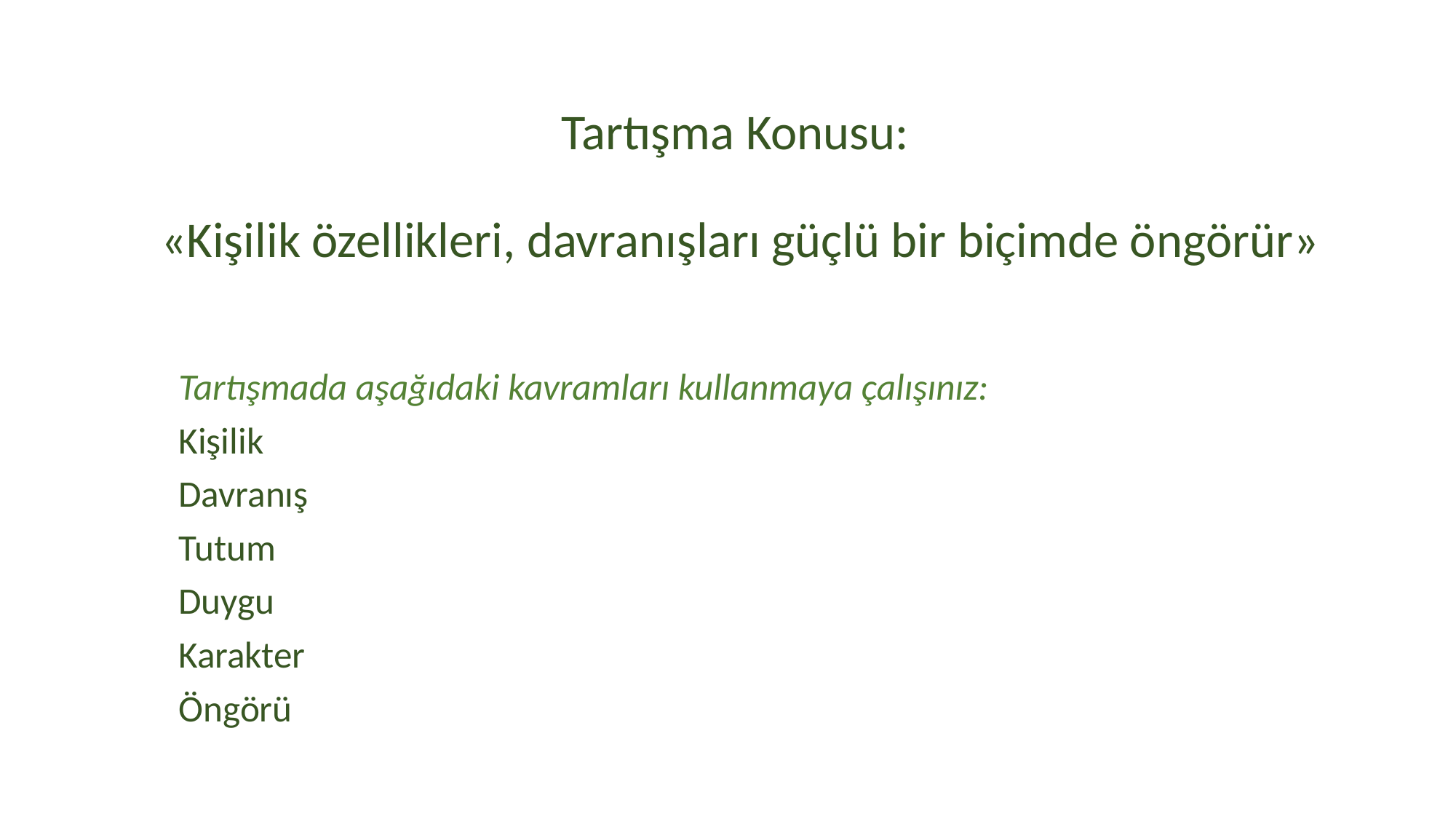

# Tartışma Konusu: «Kişilik özellikleri, davranışları güçlü bir biçimde öngörür»
Tartışmada aşağıdaki kavramları kullanmaya çalışınız:
Kişilik
Davranış
Tutum
Duygu
Karakter
Öngörü